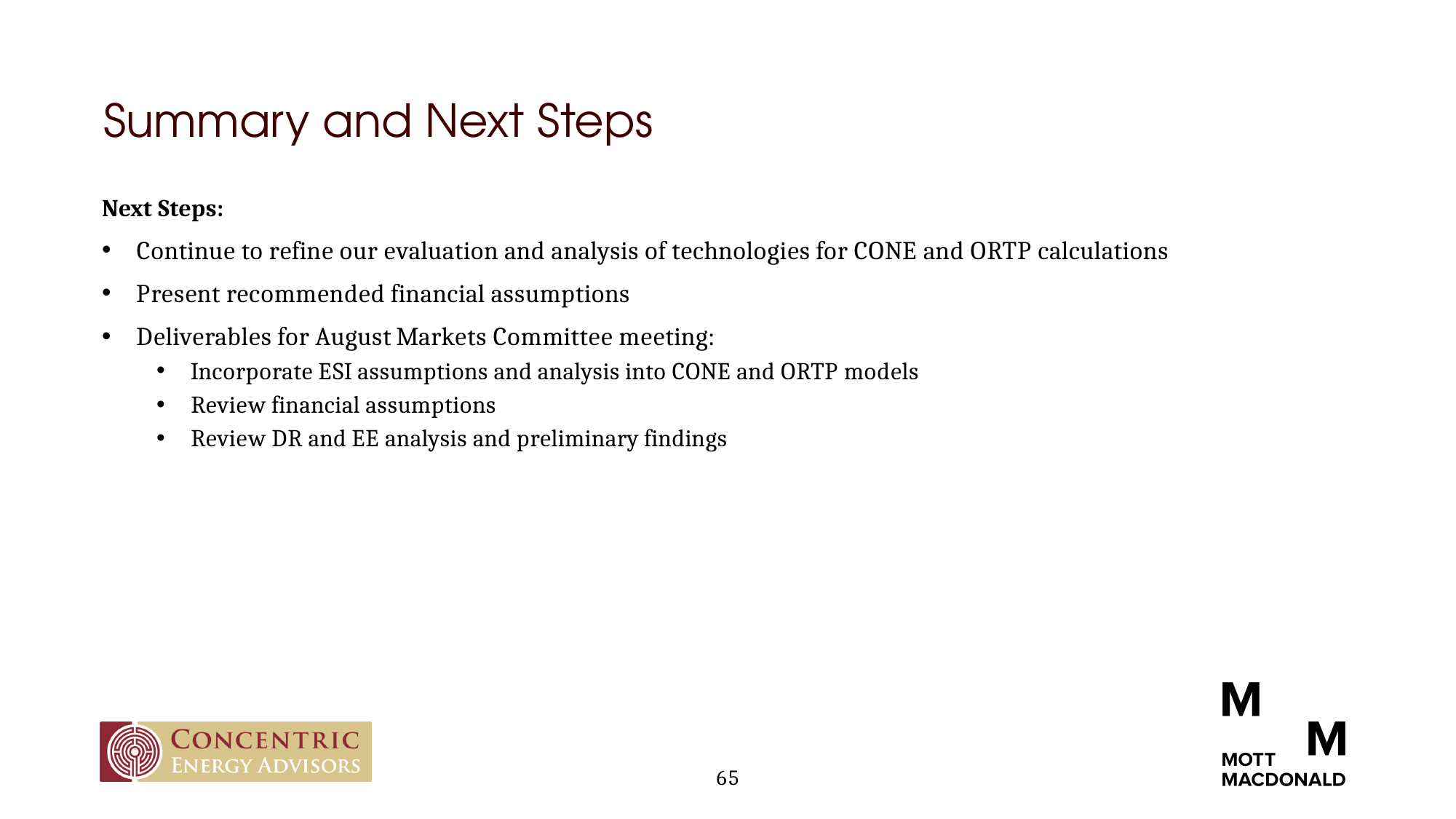

# Summary and Next Steps
Next Steps:
Continue to refine our evaluation and analysis of technologies for CONE and ORTP calculations
Present recommended financial assumptions
Deliverables for August Markets Committee meeting:
Incorporate ESI assumptions and analysis into CONE and ORTP models
Review financial assumptions
Review DR and EE analysis and preliminary findings